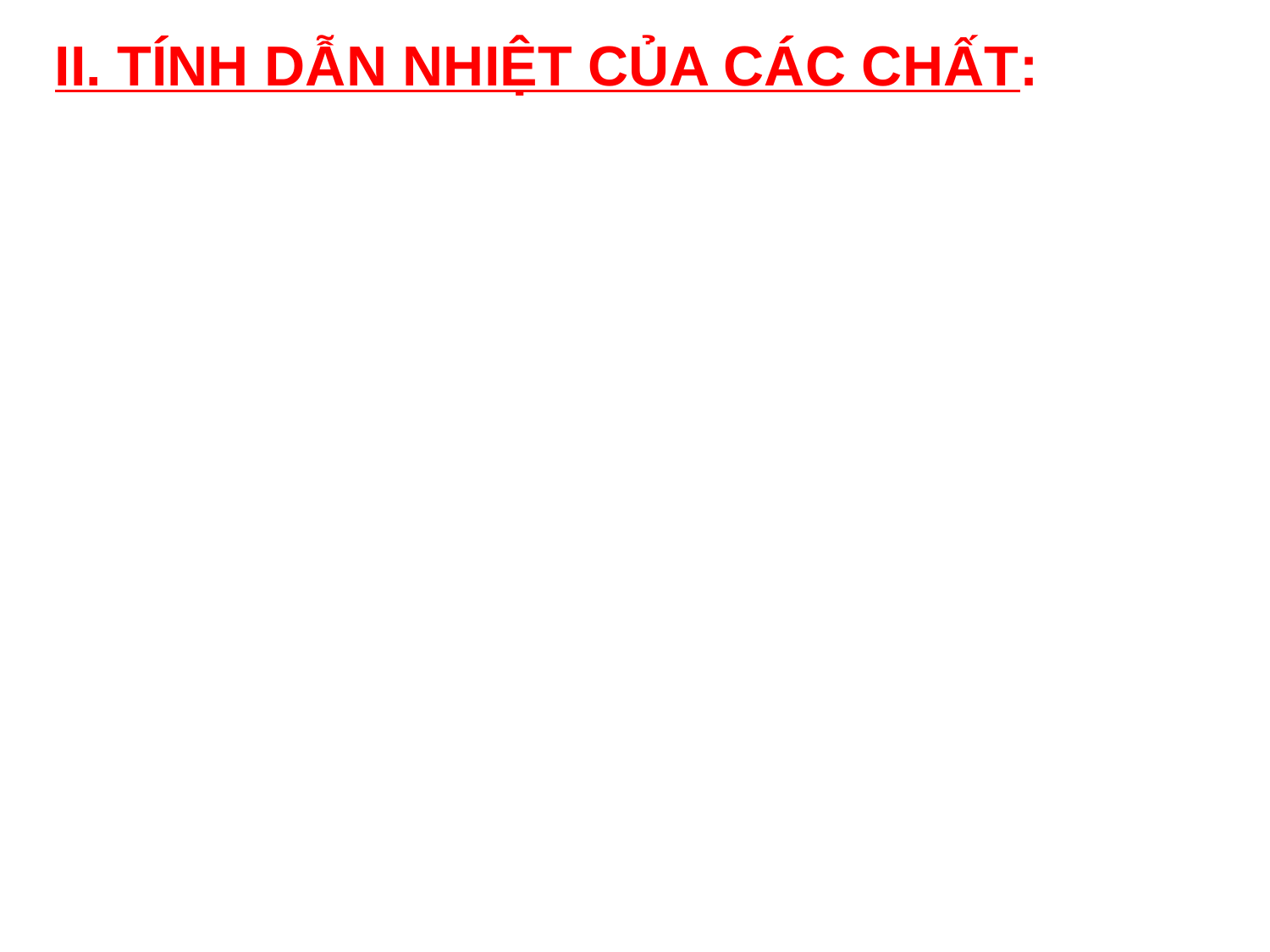

II. TÍNH DẪN NHIỆT CỦA CÁC CHẤT: